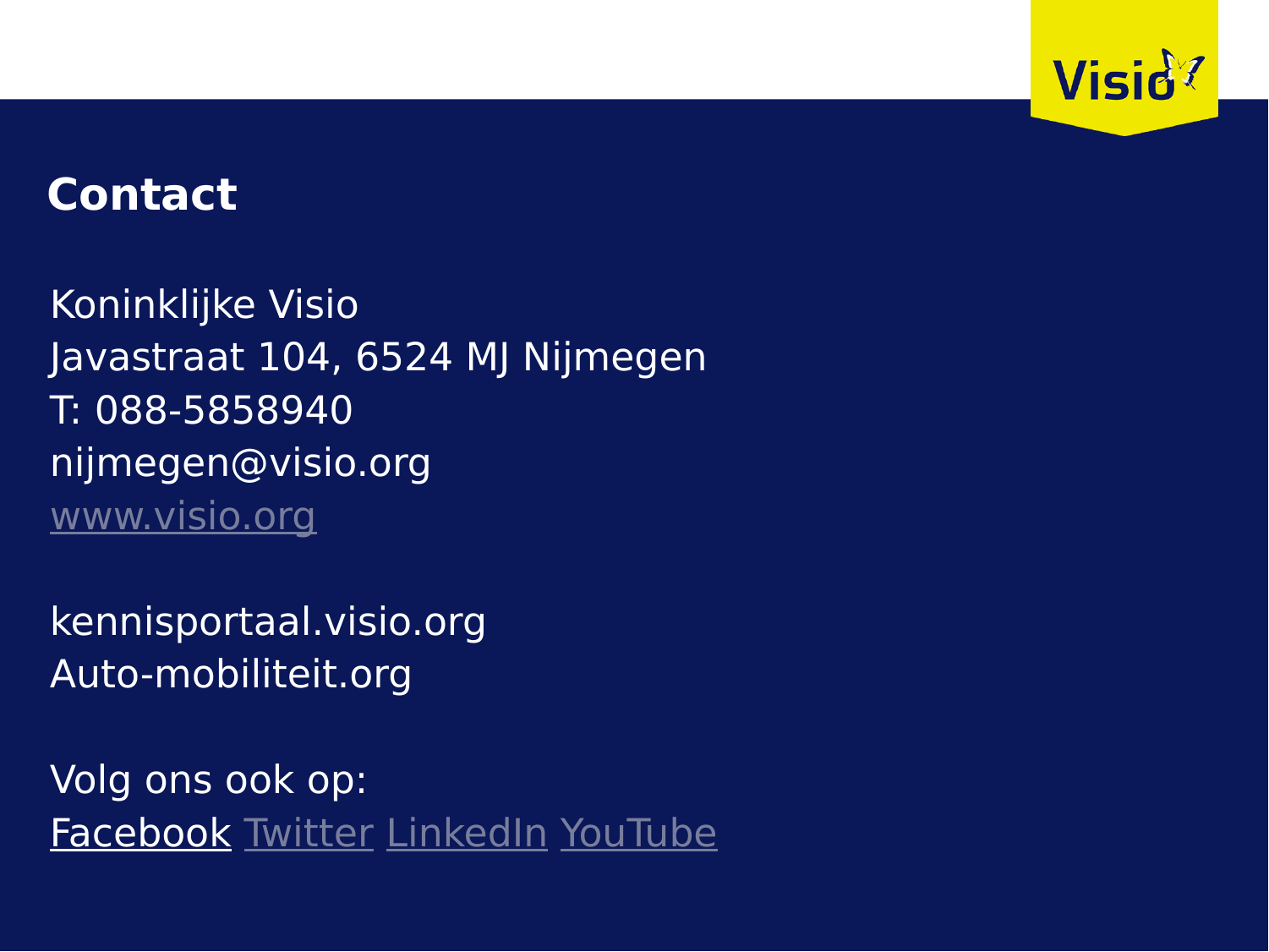

# Contact
Koninklijke Visio
Javastraat 104, 6524 MJ Nijmegen
T: 088-5858940
nijmegen@visio.org
www.visio.org

kennisportaal.visio.org
Auto-mobiliteit.org

Volg ons ook op:
Facebook Twitter LinkedIn YouTube